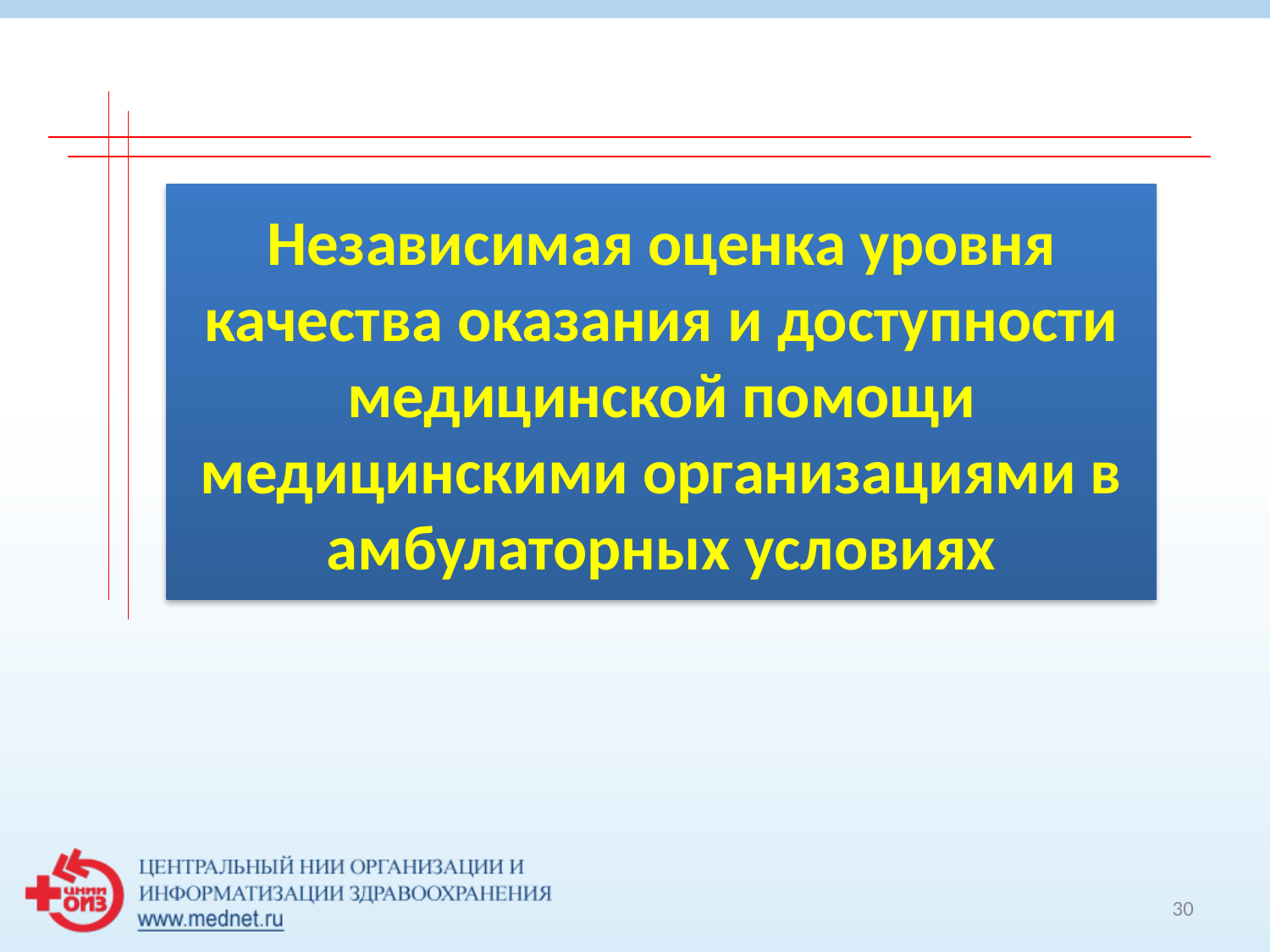

# Независимая оценка уровня качества оказания и доступности медицинской помощи медицинскими организациями в амбулаторных условиях
30